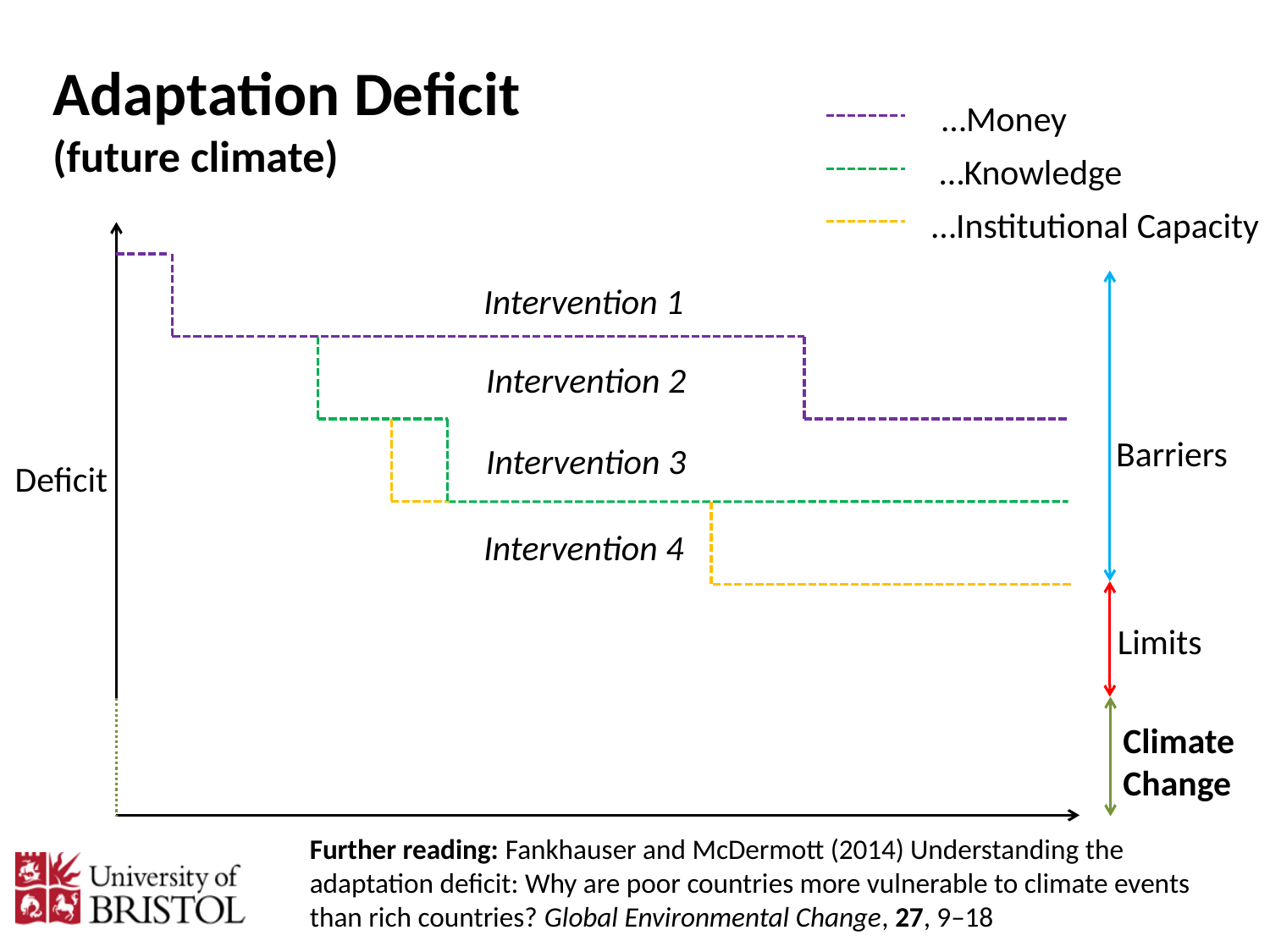

Adaptation Deficit
(future climate)
…Money
…Knowledge
…Institutional Capacity
Intervention 1
Intervention 2
Barriers
Intervention 3
Deficit
Intervention 4
Limits
Climate
Change
Further reading: Fankhauser and McDermott (2014) Understanding the adaptation deficit: Why are poor countries more vulnerable to climate events than rich countries? Global Environmental Change, 27, 9–18